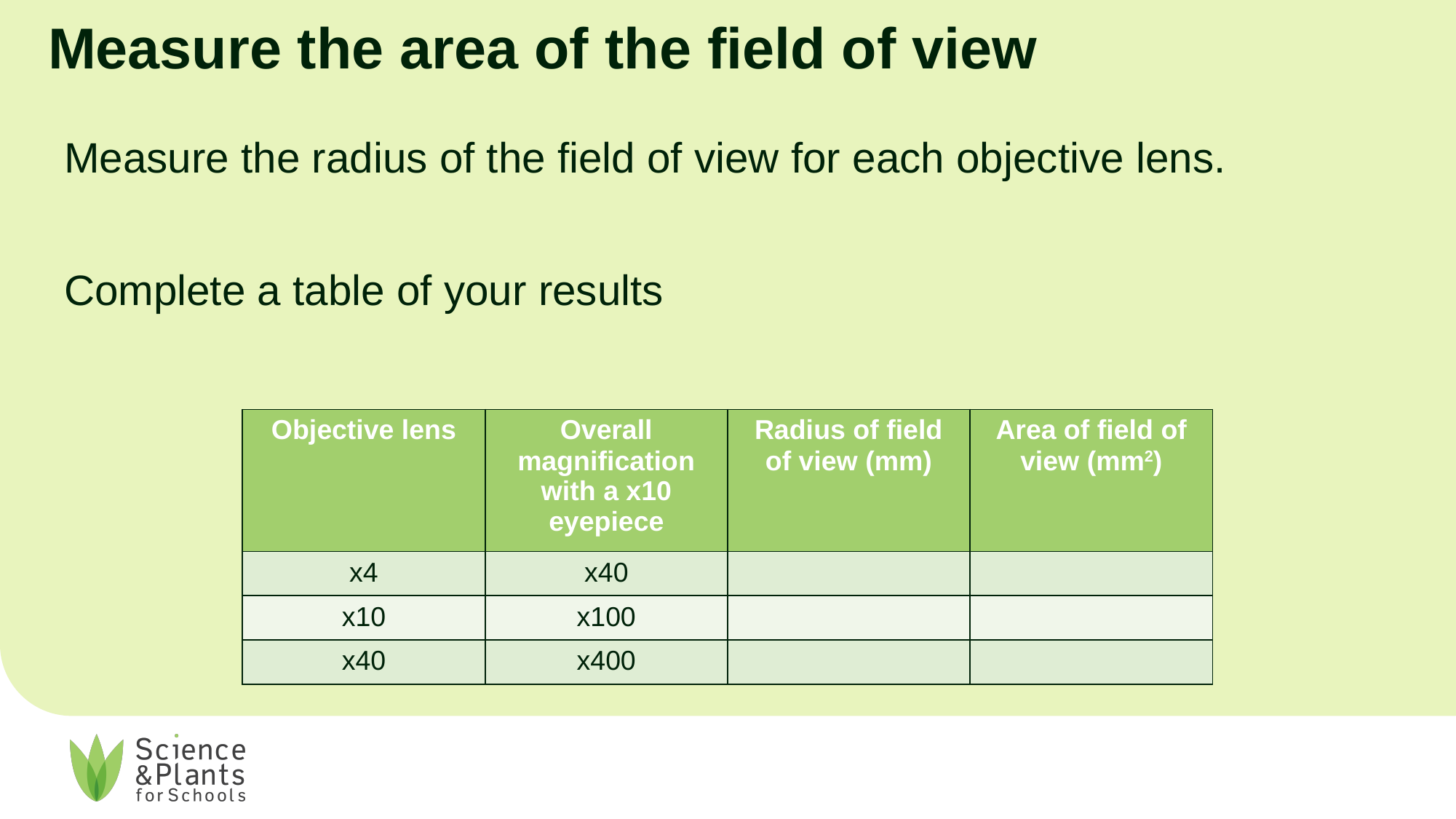

Measure the area of the field of view
Measure the radius of the field of view for each objective lens.

Complete a table of your results
| Objective lens | Overall magnification with a x10 eyepiece | Radius of field of view (mm) | Area of field of view (mm2) |
| --- | --- | --- | --- |
| x4 | x40 |  |  |
| x10 | x100 |  |  |
| x40 | x400 |  |  |